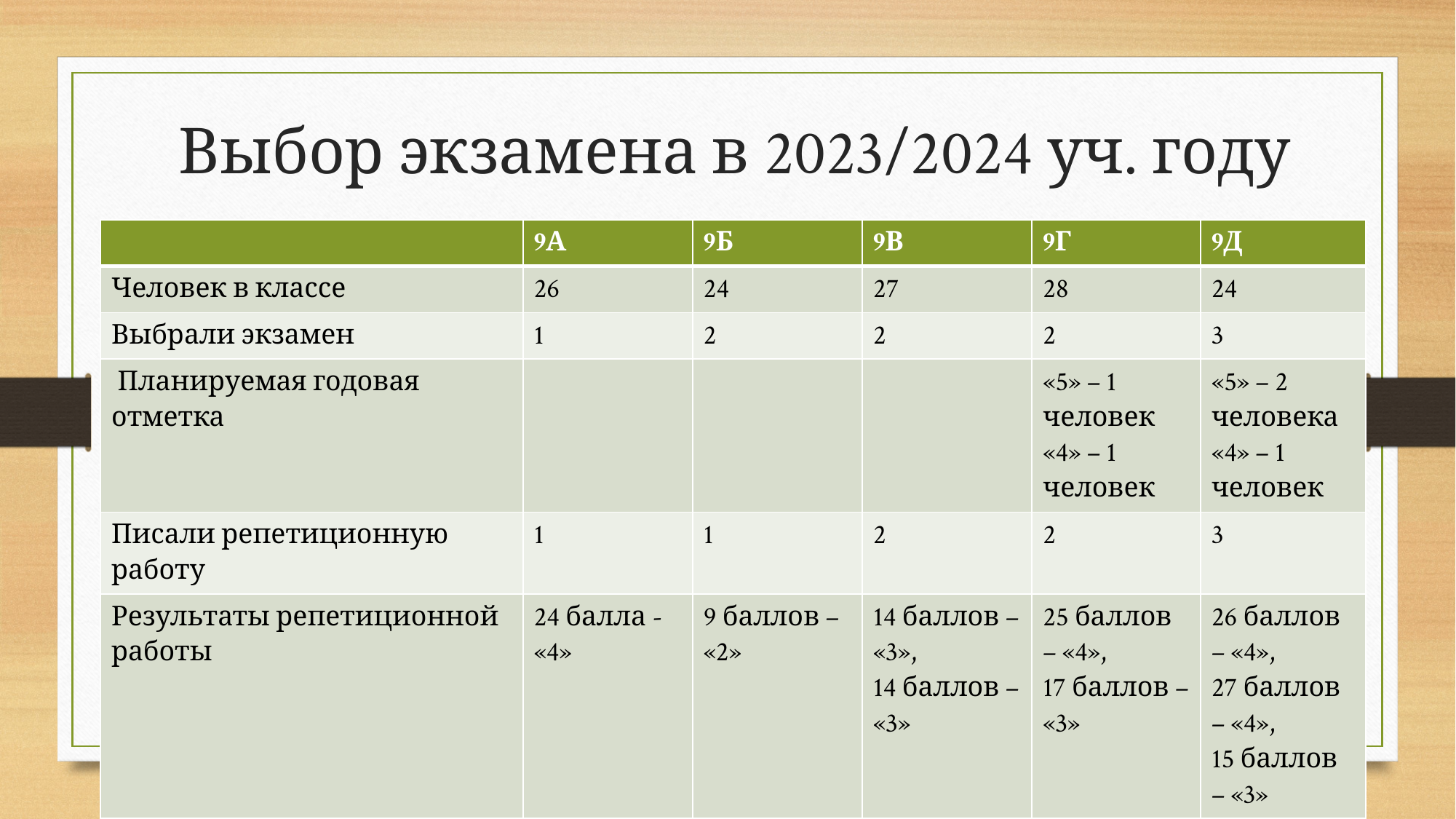

# Выбор экзамена в 2023/2024 уч. году
|  | 9А | 9Б | 9В | 9Г | 9Д |
| --- | --- | --- | --- | --- | --- |
| Человек в классе | 26 | 24 | 27 | 28 | 24 |
| Выбрали экзамен | 1 | 2 | 2 | 2 | 3 |
| Планируемая годовая отметка |  |  |  | «5» – 1 человек «4» – 1 человек | «5» – 2 человека «4» – 1 человек |
| Писали репетиционную работу | 1 | 1 | 2 | 2 | 3 |
| Результаты репетиционной работы | 24 балла - «4» | 9 баллов – «2» | 14 баллов – «3», 14 баллов – «3» | 25 баллов – «4», 17 баллов – «3» | 26 баллов – «4», 27 баллов – «4», 15 баллов – «3» |